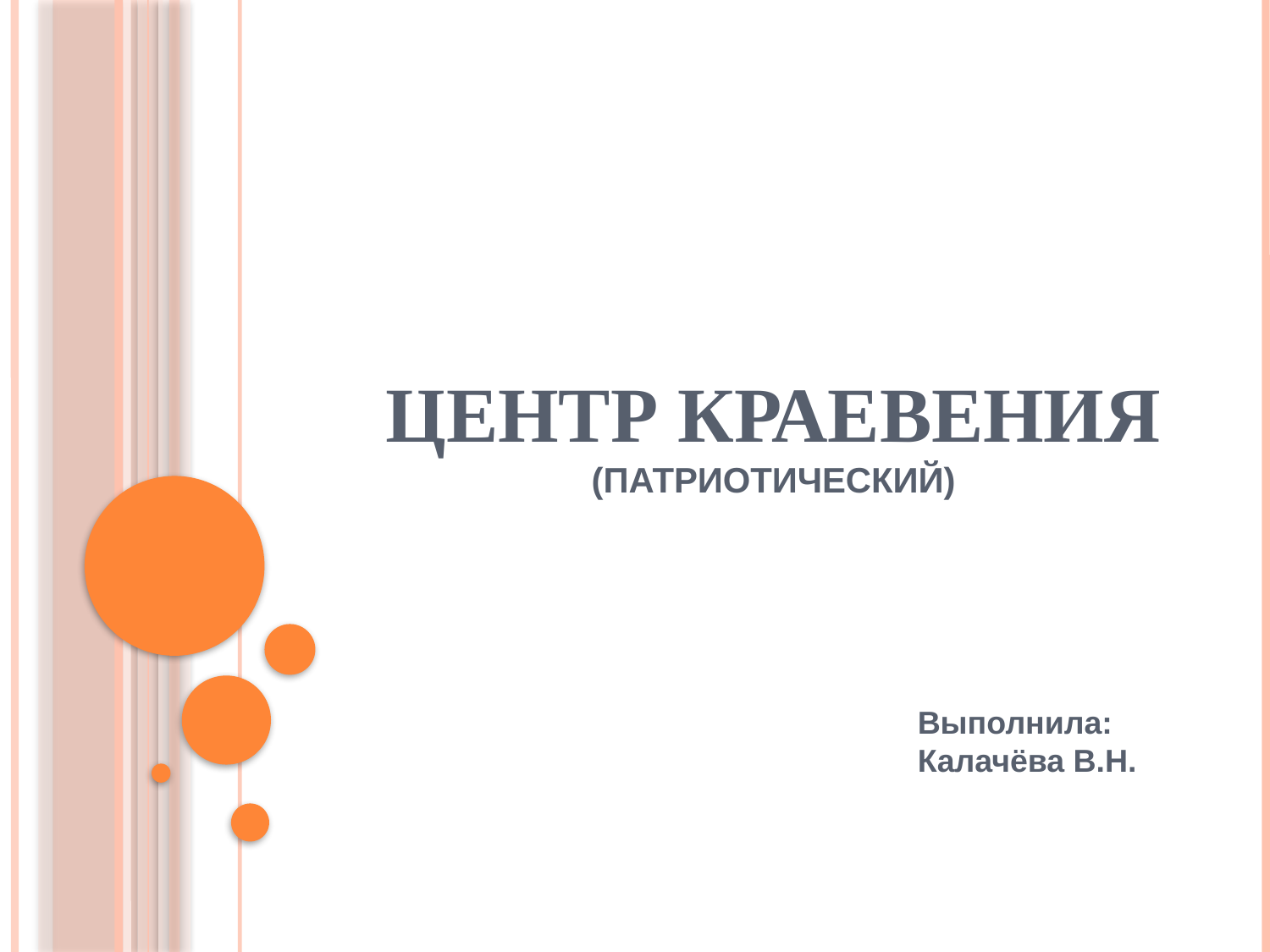

# ЦЕНТР КРАЕВЕНИЯ (патриотический)
Выполнила: Калачёва В.Н.